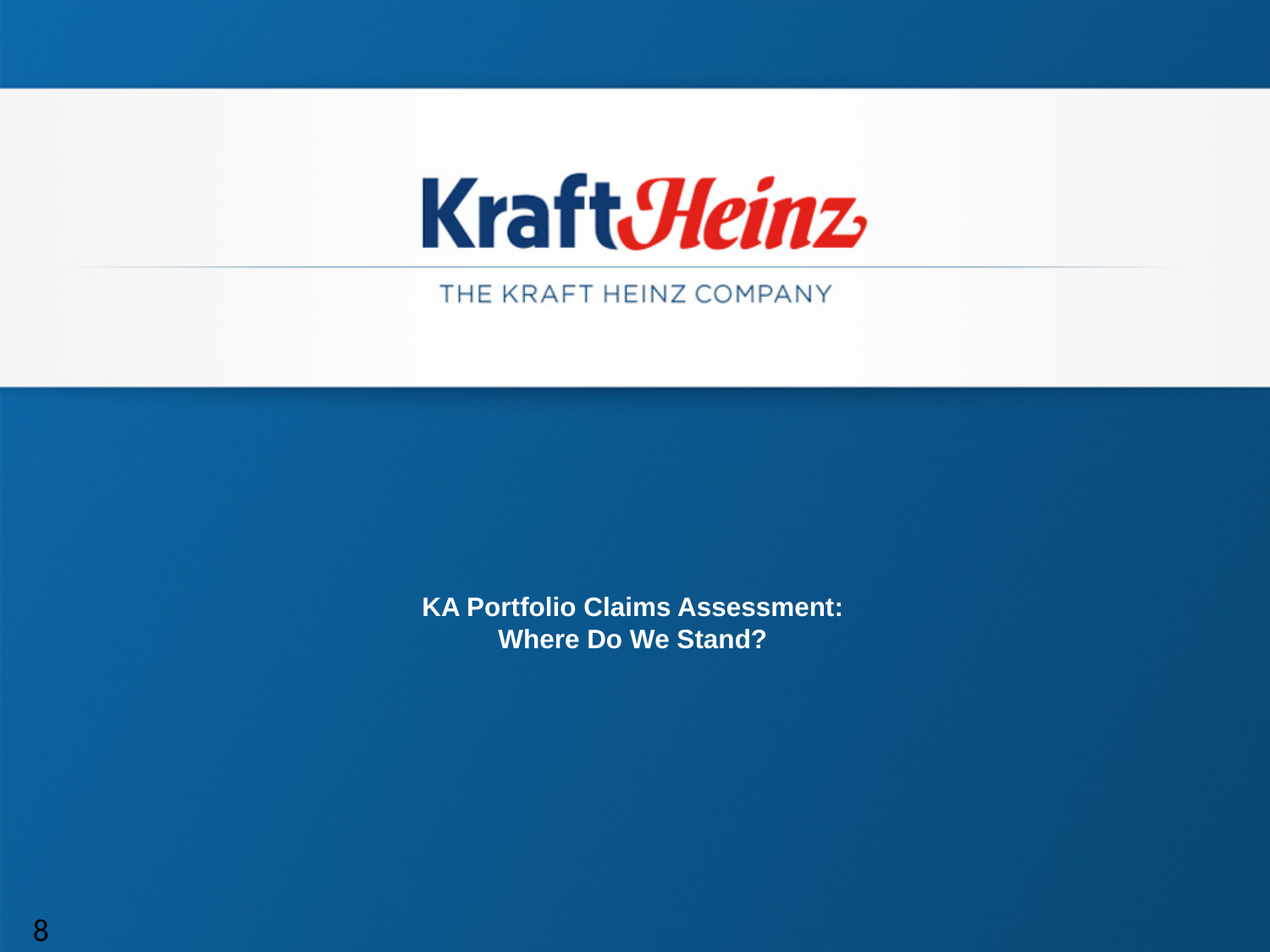

# KA Portfolio Claims Assessment: Where Do We Stand?
8